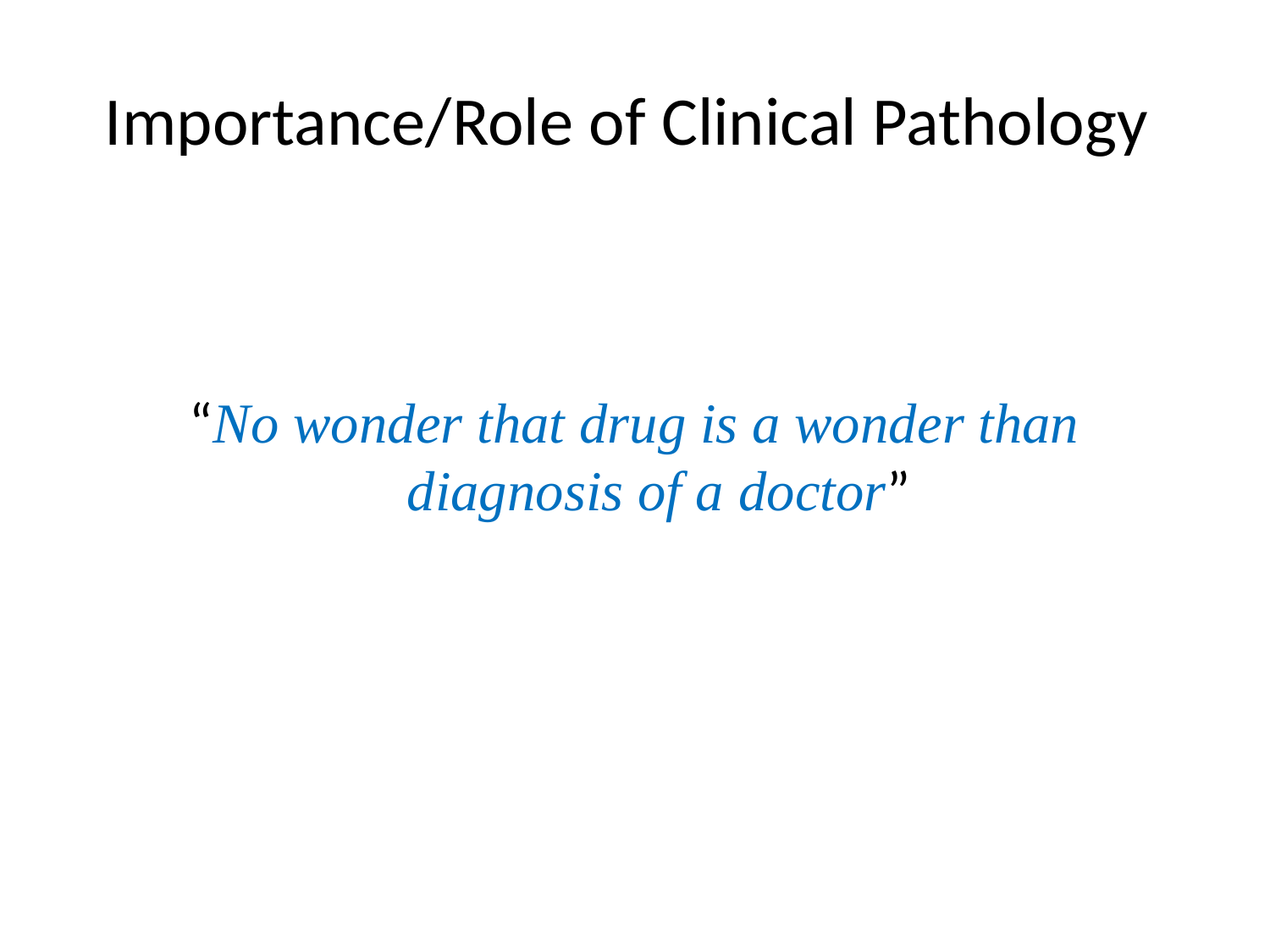

# Importance/Role of Clinical Pathology

“No wonder that drug is a wonder than diagnosis of a doctor”